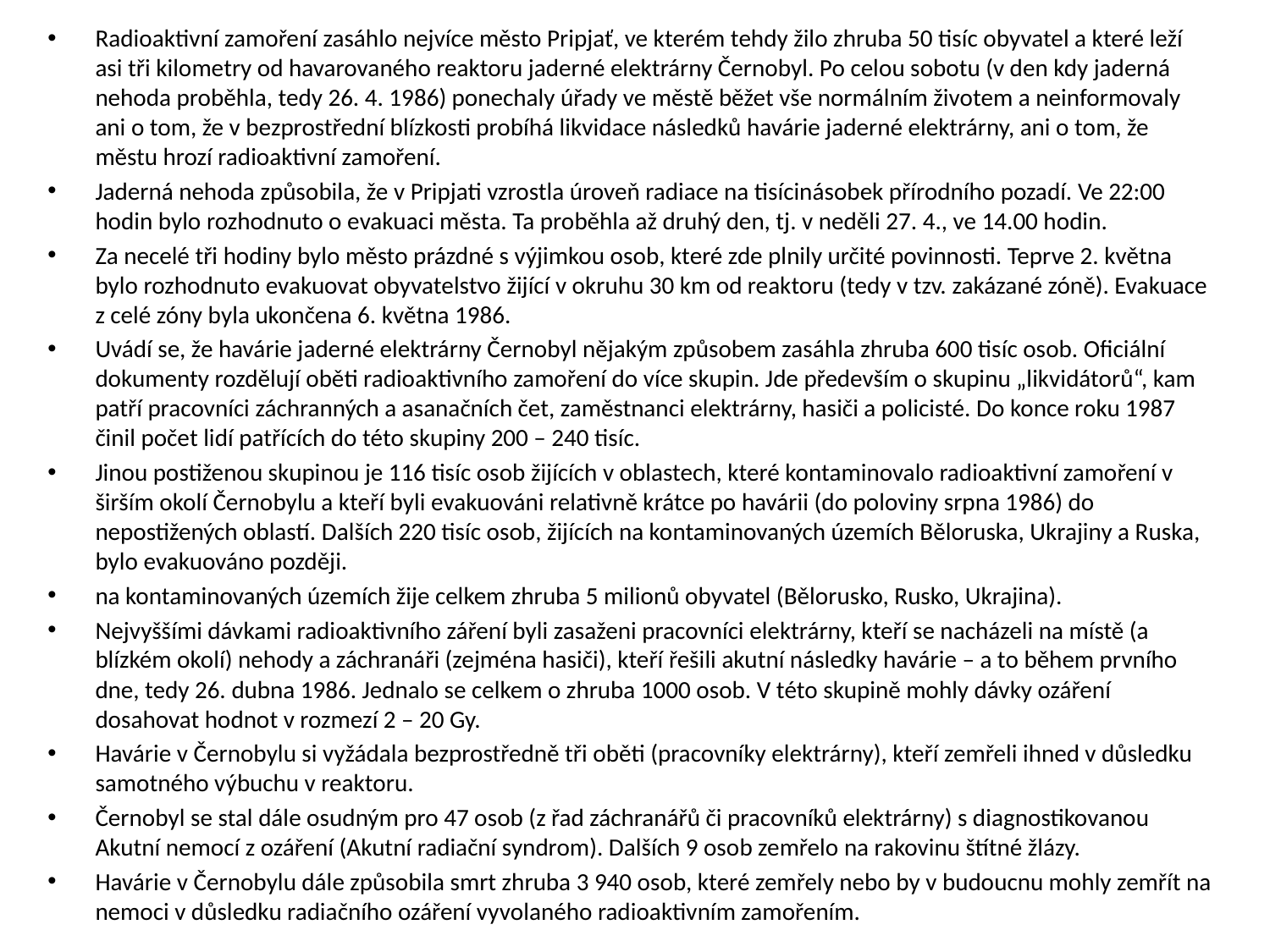

Radioaktivní zamoření zasáhlo nejvíce město Pripjať, ve kterém tehdy žilo zhruba 50 tisíc obyvatel a které leží asi tři kilometry od havarovaného reaktoru jaderné elektrárny Černobyl. Po celou sobotu (v den kdy jaderná nehoda proběhla, tedy 26. 4. 1986) ponechaly úřady ve městě běžet vše normálním životem a neinformovaly ani o tom, že v bezprostřední blízkosti probíhá likvidace následků havárie jaderné elektrárny, ani o tom, že městu hrozí radioaktivní zamoření.
Jaderná nehoda způsobila, že v Pripjati vzrostla úroveň radiace na tisícinásobek přírodního pozadí. Ve 22:00 hodin bylo rozhodnuto o evakuaci města. Ta proběhla až druhý den, tj. v neděli 27. 4., ve 14.00 hodin.
Za necelé tři hodiny bylo město prázdné s výjimkou osob, které zde plnily určité povinnosti. Teprve 2. května bylo rozhodnuto evakuovat obyvatelstvo žijící v okruhu 30 km od reaktoru (tedy v tzv. zakázané zóně). Evakuace z celé zóny byla ukončena 6. května 1986.
Uvádí se, že havárie jaderné elektrárny Černobyl nějakým způsobem zasáhla zhruba 600 tisíc osob. Oficiální dokumenty rozdělují oběti radioaktivního zamoření do více skupin. Jde především o skupinu „likvidátorů“, kam patří pracovníci záchranných a asanačních čet, zaměstnanci elektrárny, hasiči a policisté. Do konce roku 1987 činil počet lidí patřících do této skupiny 200 – 240 tisíc.
Jinou postiženou skupinou je 116 tisíc osob žijících v oblastech, které kontaminovalo radioaktivní zamoření v širším okolí Černobylu a kteří byli evakuováni relativně krátce po havárii (do poloviny srpna 1986) do nepostižených oblastí. Dalších 220 tisíc osob, žijících na kontaminovaných územích Běloruska, Ukrajiny a Ruska, bylo evakuováno později.
na kontaminovaných územích žije celkem zhruba 5 milionů obyvatel (Bělorusko, Rusko, Ukrajina).
Nejvyššími dávkami radioaktivního záření byli zasaženi pracovníci elektrárny, kteří se nacházeli na místě (a blízkém okolí) nehody a záchranáři (zejména hasiči), kteří řešili akutní následky havárie – a to během prvního dne, tedy 26. dubna 1986. Jednalo se celkem o zhruba 1000 osob. V této skupině mohly dávky ozáření dosahovat hodnot v rozmezí 2 – 20 Gy.
Havárie v Černobylu si vyžádala bezprostředně tři oběti (pracovníky elektrárny), kteří zemřeli ihned v důsledku samotného výbuchu v reaktoru.
Černobyl se stal dále osudným pro 47 osob (z řad záchranářů či pracovníků elektrárny) s diagnostikovanou Akutní nemocí z ozáření (Akutní radiační syndrom). Dalších 9 osob zemřelo na rakovinu štítné žlázy.
Havárie v Černobylu dále způsobila smrt zhruba 3 940 osob, které zemřely nebo by v budoucnu mohly zemřít na nemoci v důsledku radiačního ozáření vyvolaného radioaktivním zamořením.